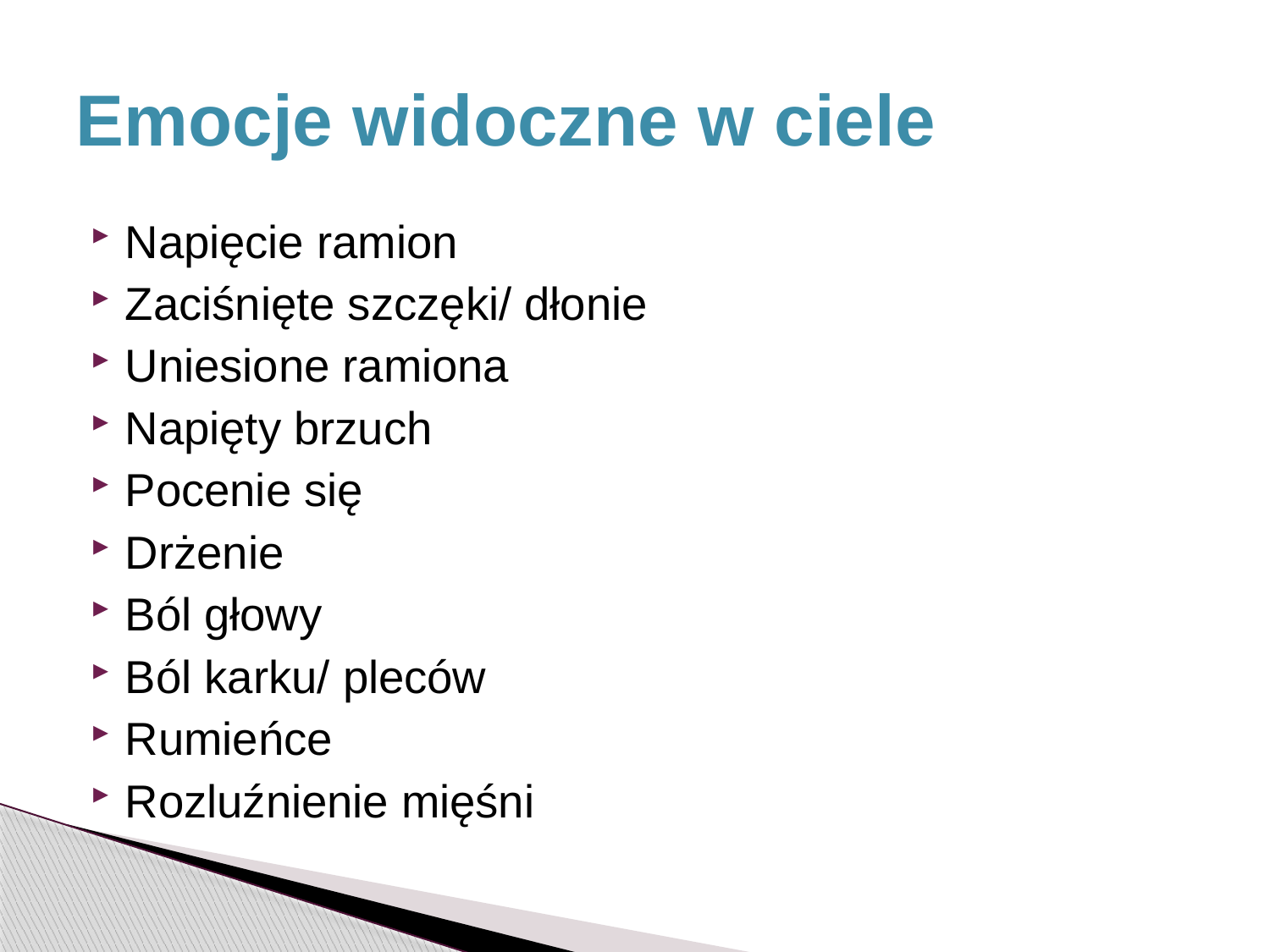

# Emocje widoczne w ciele
Napięcie ramion
Zaciśnięte szczęki/ dłonie
Uniesione ramiona
Napięty brzuch
Pocenie się
Drżenie
Ból głowy
Ból karku/ pleców
Rumieńce
Rozluźnienie mięśni